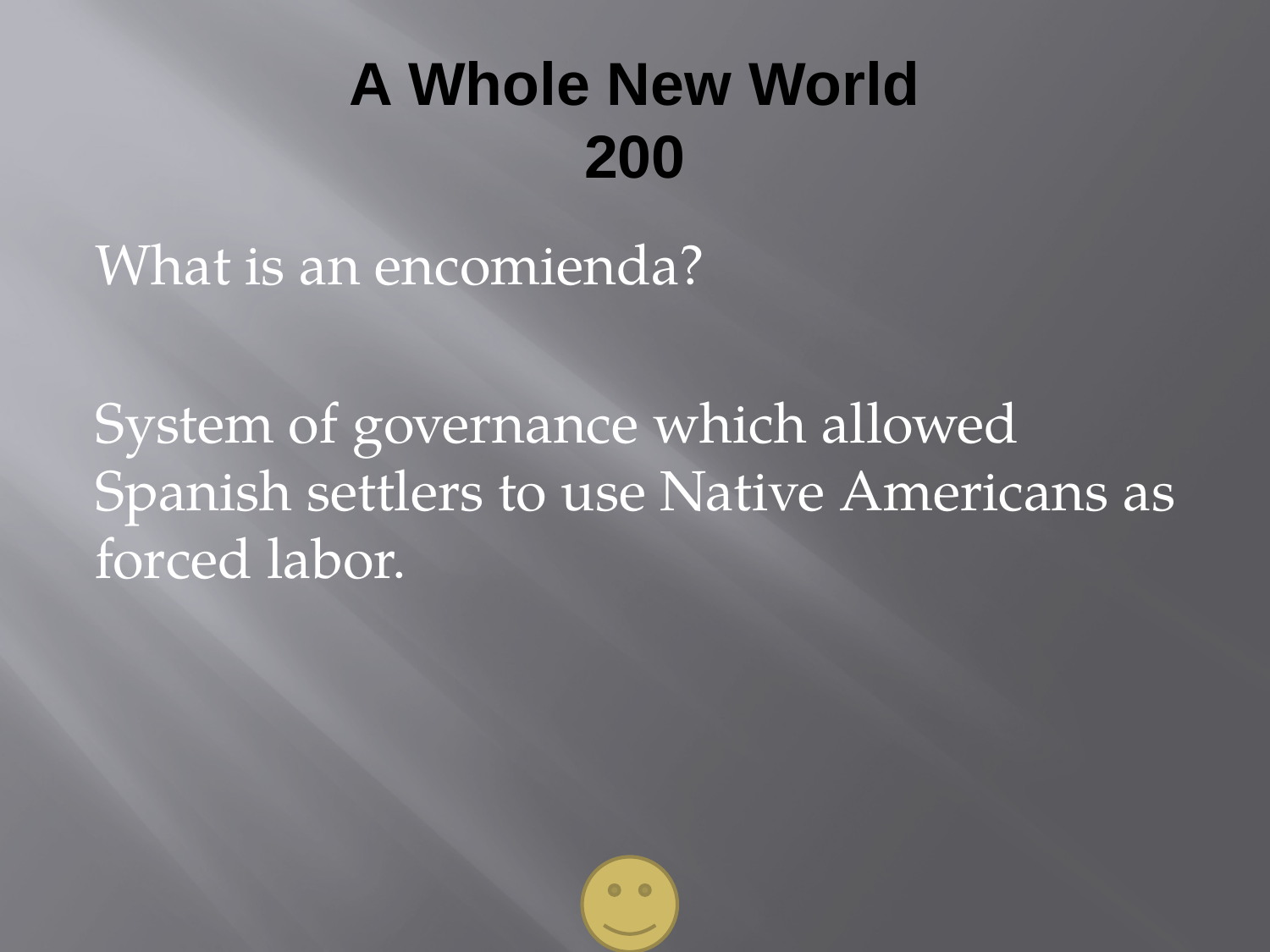

# A Whole New World 200
What is an encomienda?

System of governance which allowed Spanish settlers to use Native Americans as forced labor.